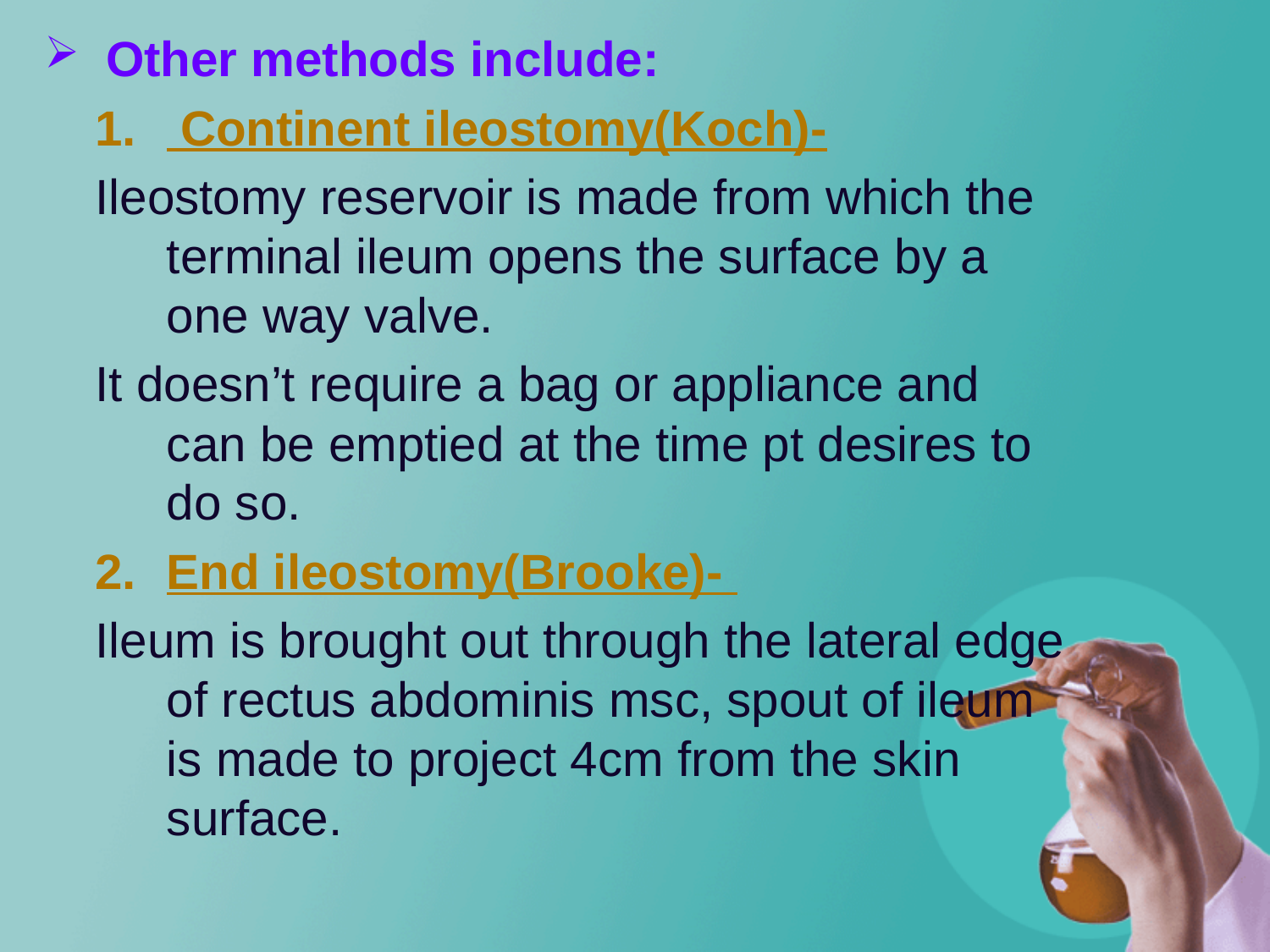

Other methods include:
 Continent ileostomy(Koch)-
Ileostomy reservoir is made from which the terminal ileum opens the surface by a one way valve.
It doesn’t require a bag or appliance and can be emptied at the time pt desires to do so.
End ileostomy(Brooke)-
Ileum is brought out through the lateral edge of rectus abdominis msc, spout of ileum is made to project 4cm from the skin surface.